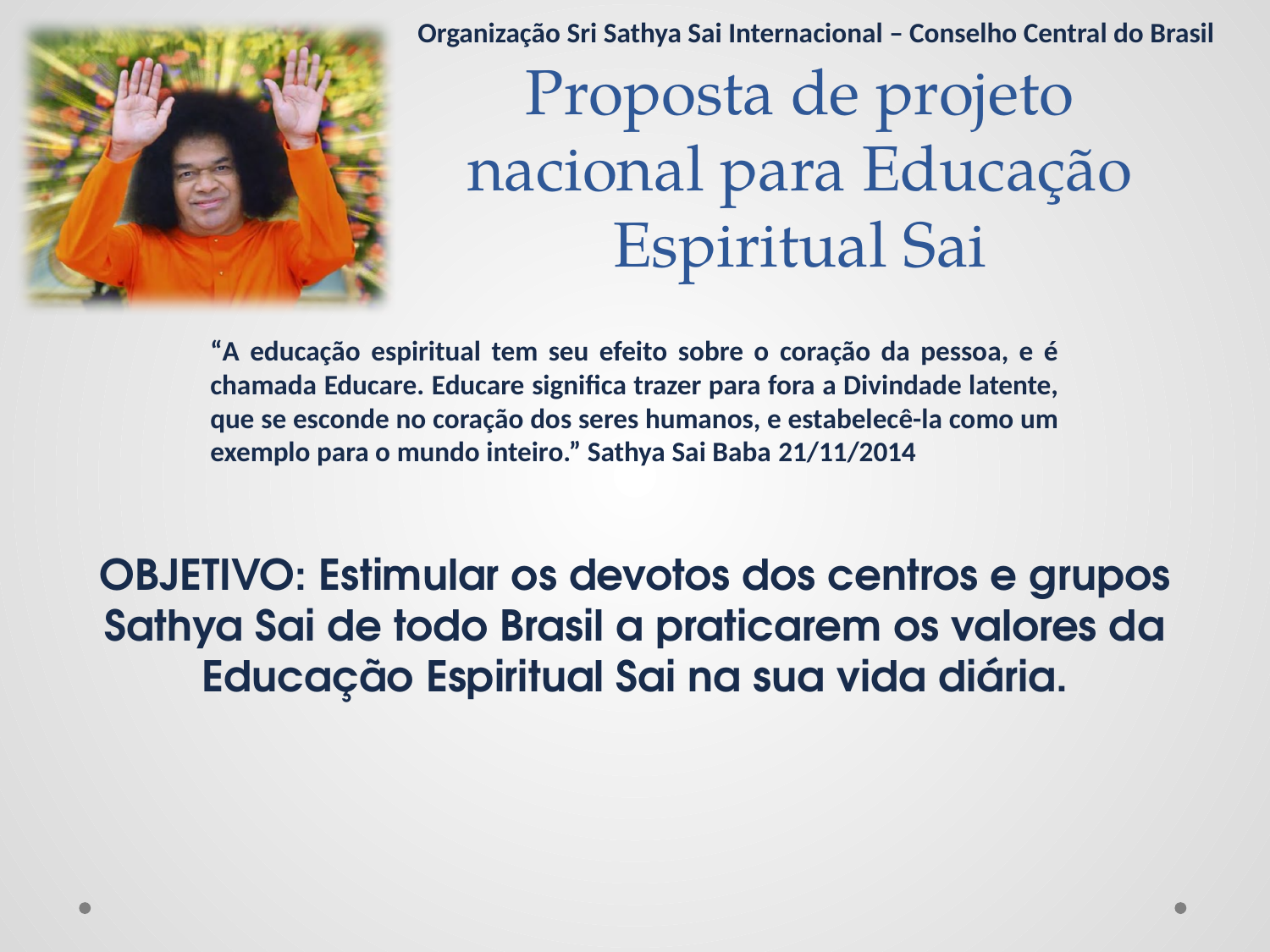

Organização Sri Sathya Sai Internacional – Conselho Central do Brasil
# Proposta de projeto nacional para Educação Espiritual Sai
“A educação espiritual tem seu efeito sobre o coração da pessoa, e é chamada Educare. Educare significa trazer para fora a Divindade latente, que se esconde no coração dos seres humanos, e estabelecê-la como um exemplo para o mundo inteiro.” Sathya Sai Baba 21/11/2014

OBJETIVO: Estimular os devotos dos centros e grupos Sathya Sai de todo Brasil a praticarem os valores da Educação Espiritual Sai na sua vida diária.